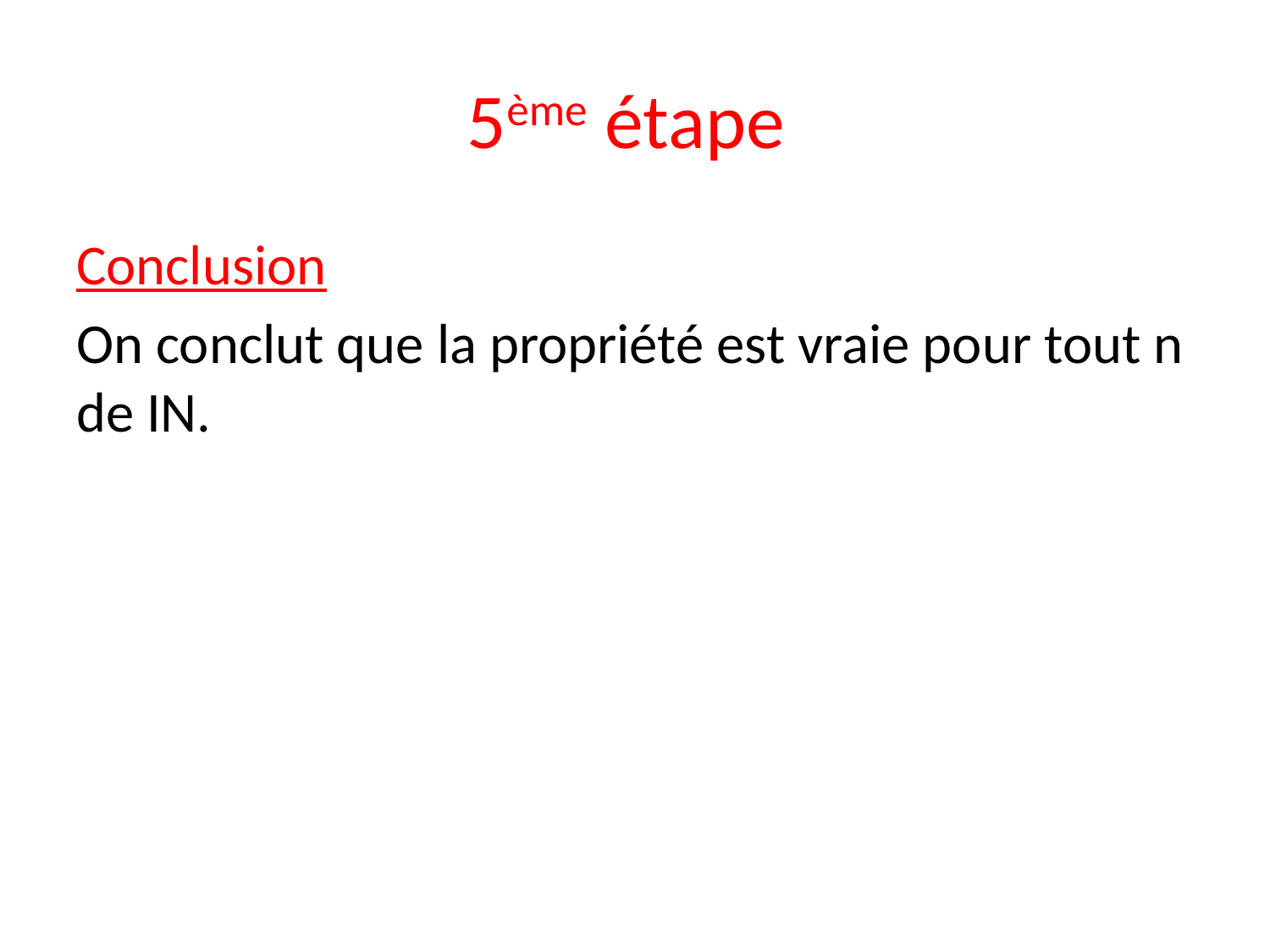

# 5ème étape
Conclusion
On conclut que la propriété est vraie pour tout n de IN.